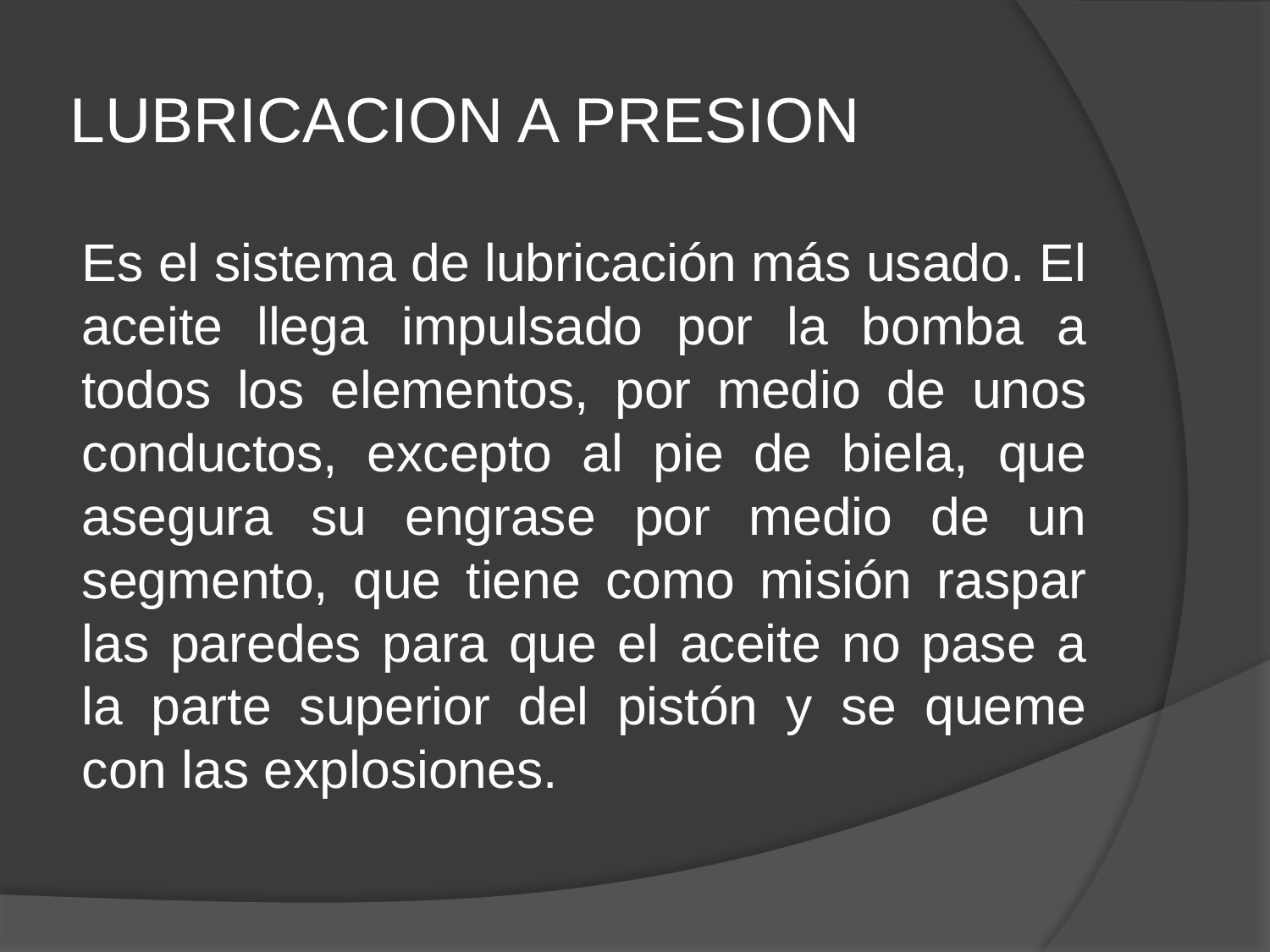

# LUBRICACION A PRESION
Es el sistema de lubricación más usado. El aceite llega impulsado por la bomba a todos los elementos, por medio de unos conductos, excepto al pie de biela, que asegura su engrase por medio de un segmento, que tiene como misión raspar las paredes para que el aceite no pase a la parte superior del pistón y se queme con las explosiones.